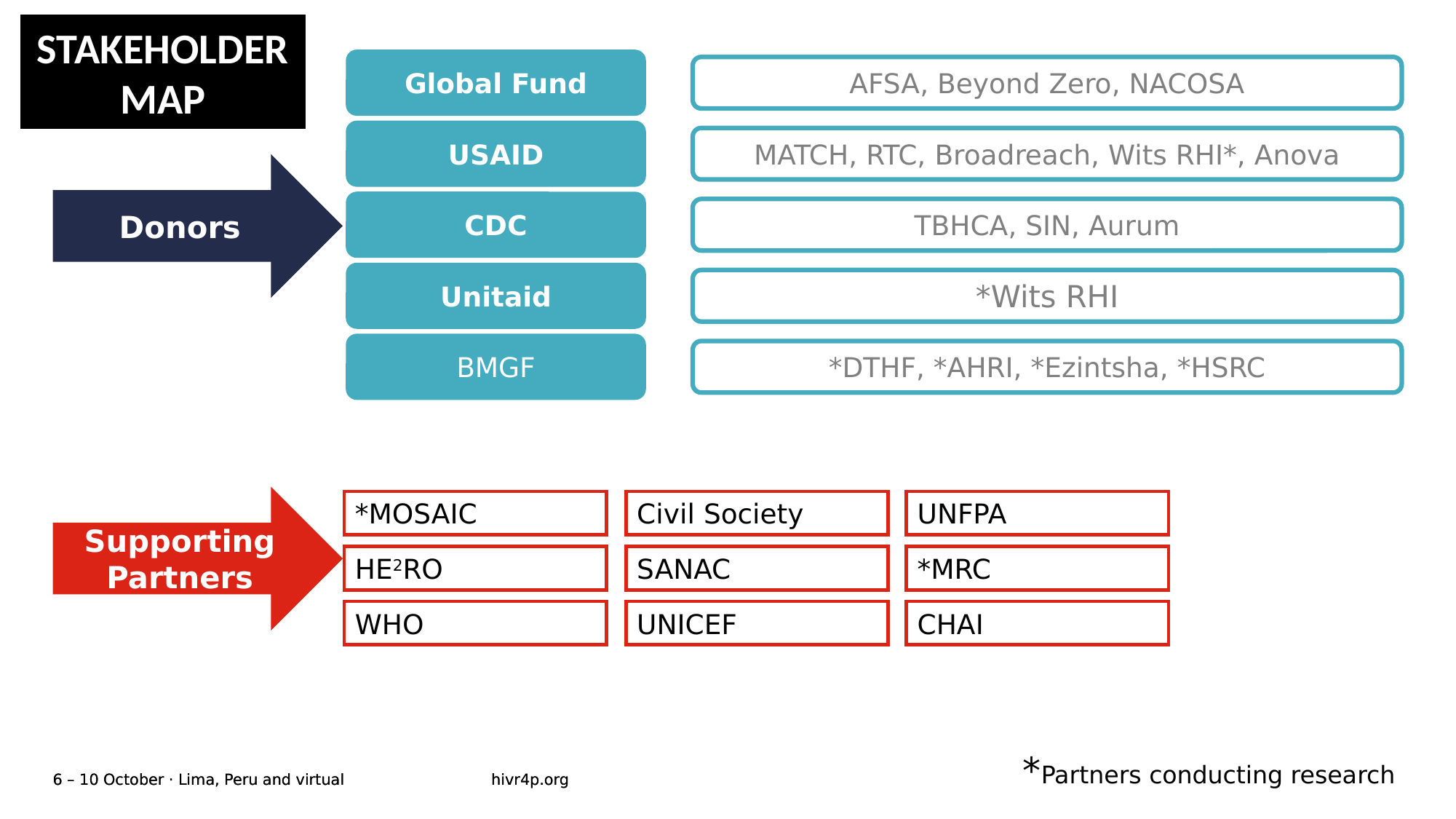

STAKEHOLDER MAP
Global Fund
AFSA, Beyond Zero, NACOSA
USAID
MATCH, RTC, Broadreach, Wits RHI*, Anova
Donors
CDC
TBHCA, SIN, Aurum
Unitaid
*Wits RHI
BMGF
*DTHF, *AHRI, *Ezintsha, *HSRC
Supporting Partners
*MOSAIC
Civil Society
UNFPA
HE2RO
SANAC
*MRC
WHO
UNICEF
CHAI
*Partners conducting research